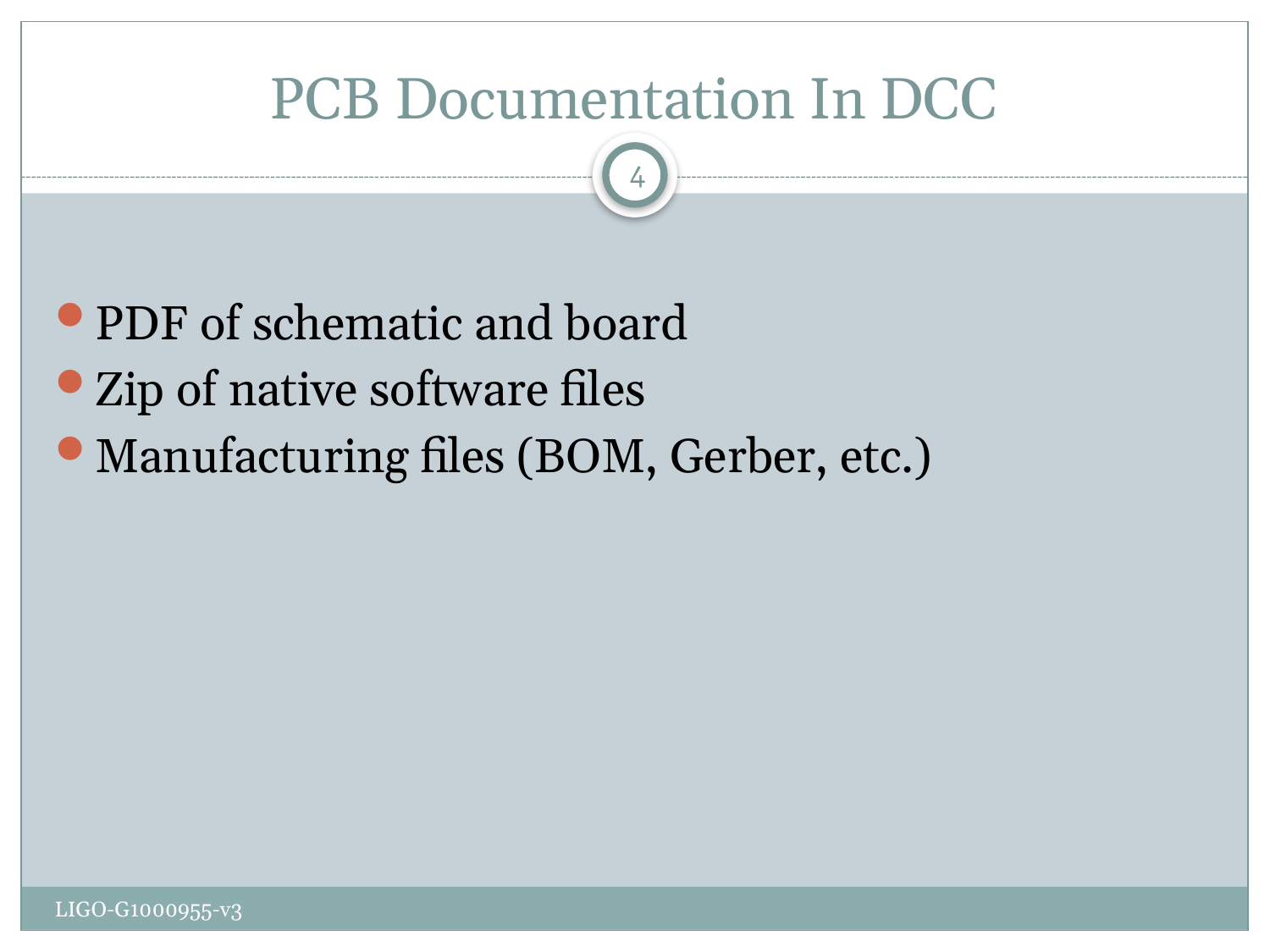

# PCB Documentation In DCC
4
PDF of schematic and board
Zip of native software files
Manufacturing files (BOM, Gerber, etc.)
LIGO-G1000955-v3